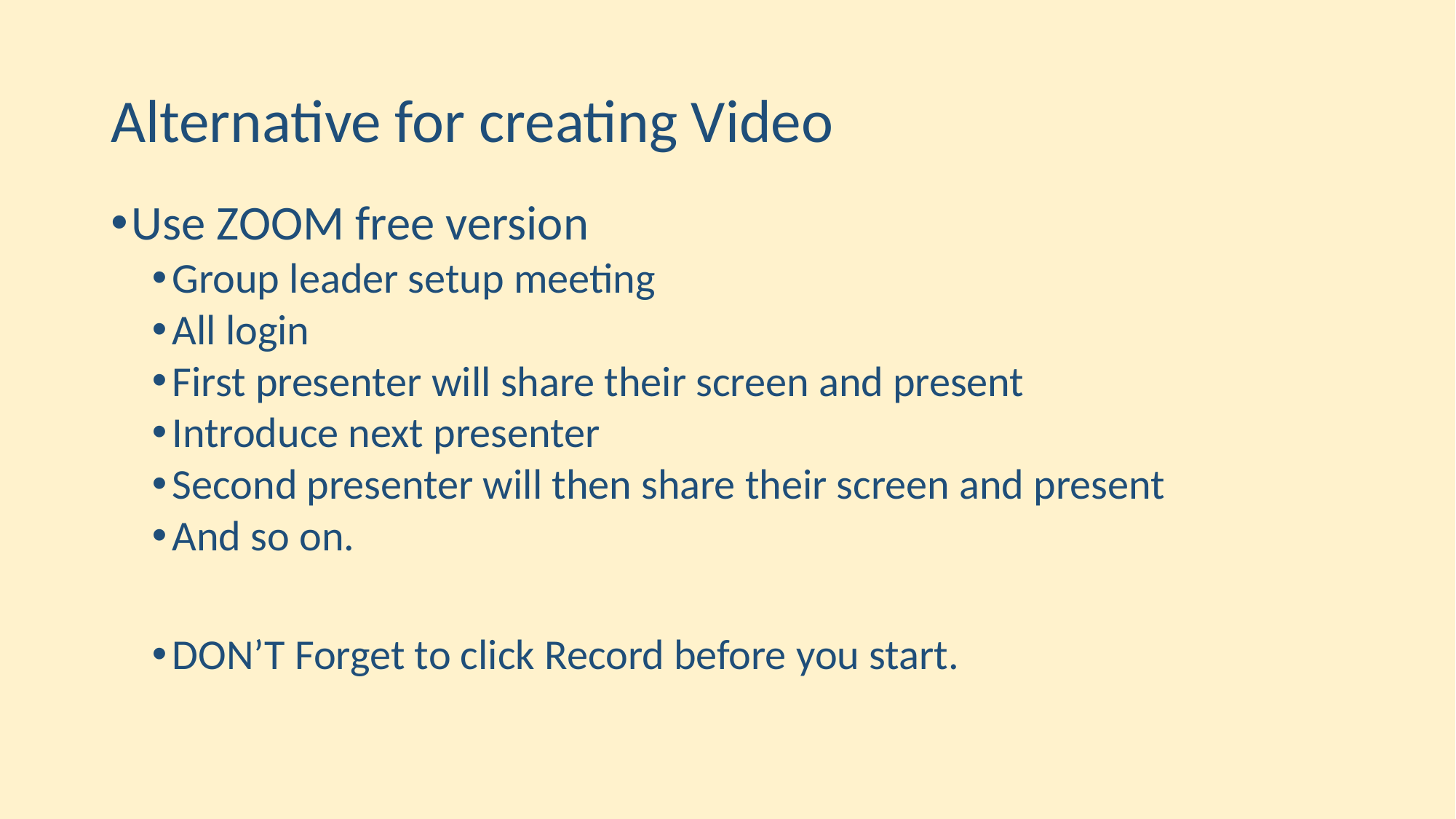

# Alternative for creating Video
Use ZOOM free version
Group leader setup meeting
All login
First presenter will share their screen and present
Introduce next presenter
Second presenter will then share their screen and present
And so on.

DON’T Forget to click Record before you start.